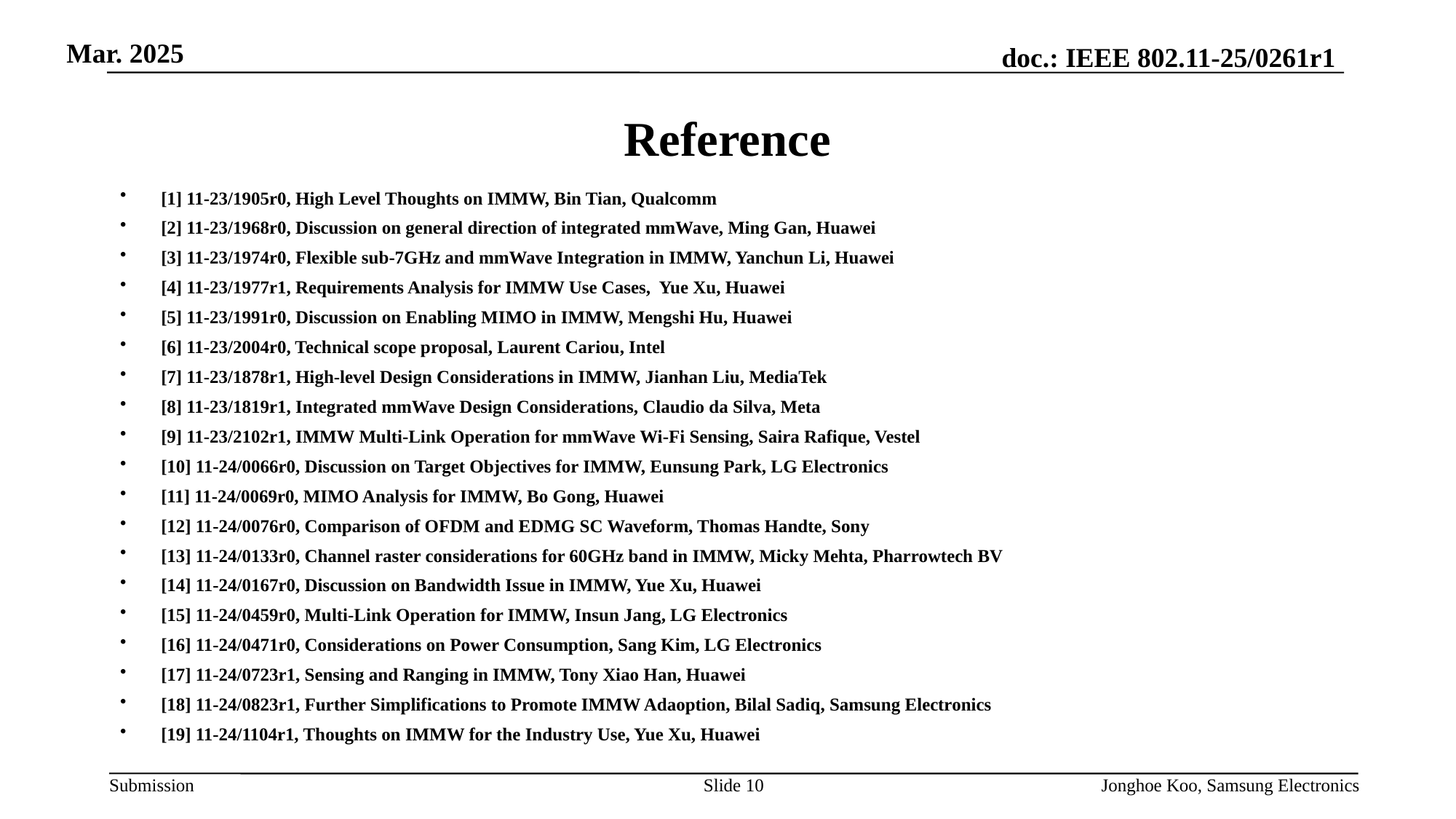

# Reference
[1] 11-23/1905r0, High Level Thoughts on IMMW, Bin Tian, Qualcomm
[2] 11-23/1968r0, Discussion on general direction of integrated mmWave, Ming Gan, Huawei
[3] 11-23/1974r0, Flexible sub-7GHz and mmWave Integration in IMMW, Yanchun Li, Huawei
[4] 11-23/1977r1, Requirements Analysis for IMMW Use Cases,  Yue Xu, Huawei
[5] 11-23/1991r0, Discussion on Enabling MIMO in IMMW, Mengshi Hu, Huawei
[6] 11-23/2004r0, Technical scope proposal, Laurent Cariou, Intel
[7] 11-23/1878r1, High-level Design Considerations in IMMW, Jianhan Liu, MediaTek
[8] 11-23/1819r1, Integrated mmWave Design Considerations, Claudio da Silva, Meta
[9] 11-23/2102r1, IMMW Multi-Link Operation for mmWave Wi-Fi Sensing, Saira Rafique, Vestel
[10] 11-24/0066r0, Discussion on Target Objectives for IMMW, Eunsung Park, LG Electronics
[11] 11-24/0069r0, MIMO Analysis for IMMW, Bo Gong, Huawei
[12] 11-24/0076r0, Comparison of OFDM and EDMG SC Waveform, Thomas Handte, Sony
[13] 11-24/0133r0, Channel raster considerations for 60GHz band in IMMW, Micky Mehta, Pharrowtech BV
[14] 11-24/0167r0, Discussion on Bandwidth Issue in IMMW, Yue Xu, Huawei
[15] 11-24/0459r0, Multi-Link Operation for IMMW, Insun Jang, LG Electronics
[16] 11-24/0471r0, Considerations on Power Consumption, Sang Kim, LG Electronics
[17] 11-24/0723r1, Sensing and Ranging in IMMW, Tony Xiao Han, Huawei
[18] 11-24/0823r1, Further Simplifications to Promote IMMW Adaoption, Bilal Sadiq, Samsung Electronics
[19] 11-24/1104r1, Thoughts on IMMW for the Industry Use, Yue Xu, Huawei
Slide 10
Jonghoe Koo, Samsung Electronics